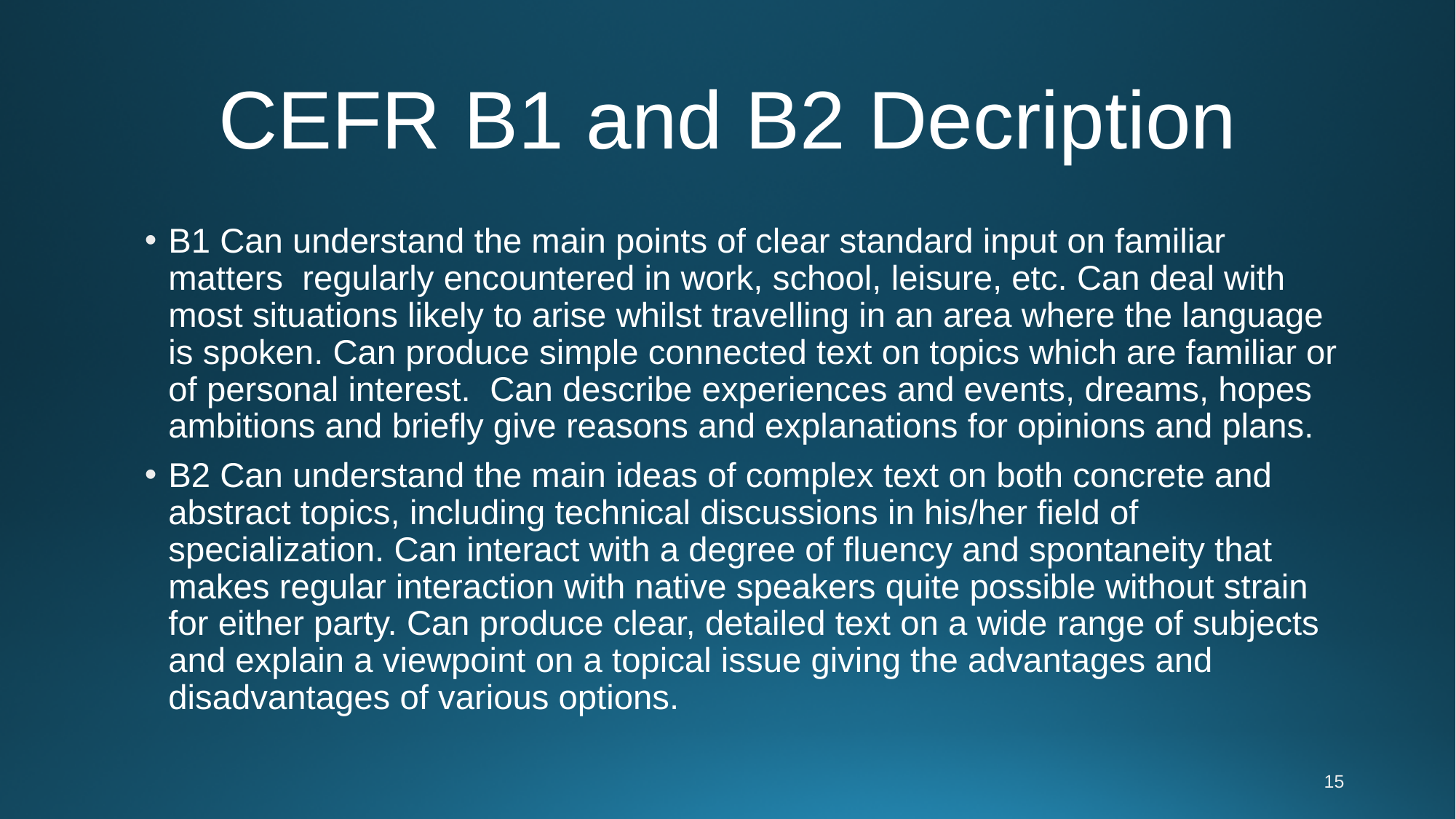

# CEFR B1 and B2 Decription
B1 Can understand the main points of clear standard input on familiar matters  regularly encountered in work, school, leisure, etc. Can deal with most situations likely to arise whilst travelling in an area where the language is spoken. Can produce simple connected text on topics which are familiar or of personal interest.  Can describe experiences and events, dreams, hopes   ambitions and briefly give reasons and explanations for opinions and plans.
B2 Can understand the main ideas of complex text on both concrete and abstract topics, including technical discussions in his/her field of specialization. Can interact with a degree of fluency and spontaneity that makes regular interaction with native speakers quite possible without strain for either party. Can produce clear, detailed text on a wide range of subjects and explain a viewpoint on a topical issue giving the advantages and disadvantages of various options.

15